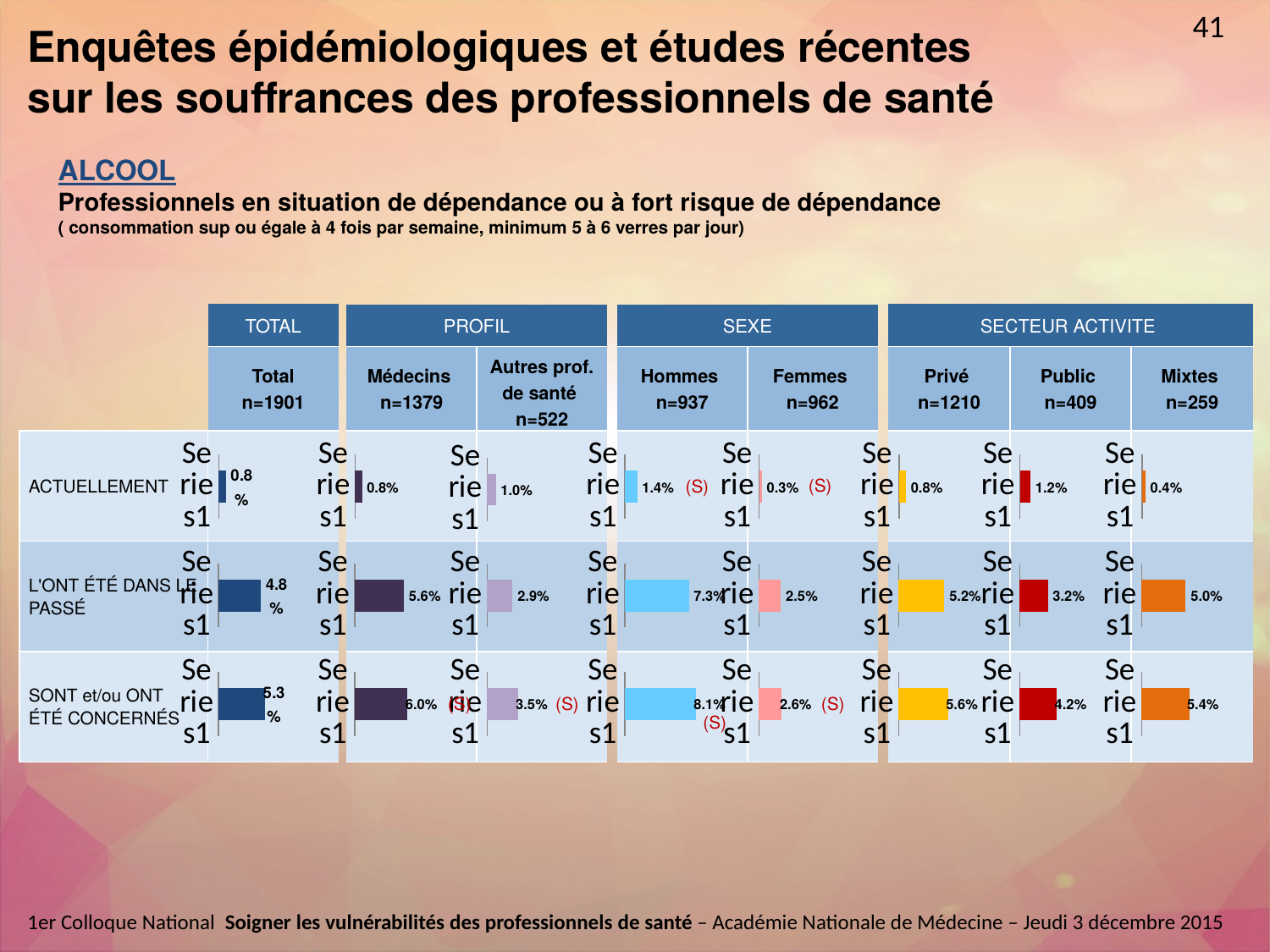

41
Enquêtes épidémiologiques et études récentes sur les souffrances des professionnels de santé
ALCOOL
Professionnels en situation de dépendance ou à fort risque de dépendance                 ( consommation sup ou égale à 4 fois par semaine, minimum 5 à 6 verres par jour)
|  | TOTAL |
| --- | --- |
|  | Total n=1901 |
| ACTUELLEMENT |  |
| L'ONT ÉTÉ DANS LE PASSÉ |  |
| SONT et/ou ONT ÉTÉ CONCERNÉS |  |
| SECTEUR ACTIVITE |  |  |
| --- | --- | --- |
| Privé n=1210 | Public n=409 | Mixtes n=259 |
|  |  |  |
|  |  |  |
|  |  |  |
| PROFIL |  |
| --- | --- |
| Médecins n=1379 | Autres prof. de santé n=522 |
|  |  |
|  |  |
|  |  |
| SEXE |  |
| --- | --- |
| Hommes n=937 | Femmes n=962 |
|  |  |
|  |  |
|  |  |

### Chart

| Category | Série 1 |
|---|---|
|  | 0.008 |

### Chart

| Category | Série 1 |
|---|---|
|  | 0.008 |

### Chart

| Category | Série 1 |
|---|---|
|  | 0.014 |

### Chart

| Category | Série 1 |
|---|---|
|  | 0.003 |

### Chart

| Category | Série 1 |
|---|---|
|  | 0.008 |

### Chart

| Category | Série 1 |
|---|---|
|  | 0.012 |

### Chart

| Category | Série 1 |
|---|---|
|  | 0.004 |

### Chart

| Category | Série 1 |
|---|---|
|  | 0.01 |
(S)
(S)

### Chart

| Category | Série 1 |
|---|---|
|  | 0.048 |

### Chart

| Category | Série 1 |
|---|---|
|  | 0.056 |

### Chart

| Category | Série 1 |
|---|---|
|  | 0.029 |

### Chart

| Category | Série 1 |
|---|---|
|  | 0.073 |

### Chart

| Category | Série 1 |
|---|---|
|  | 0.025 |

### Chart

| Category | Série 1 |
|---|---|
|  | 0.052 |

### Chart

| Category | Série 1 |
|---|---|
|  | 0.032 |

### Chart

| Category | Série 1 |
|---|---|
|  | 0.05 |

### Chart

| Category | Série 1 |
|---|---|
|  | 0.053 |

### Chart

| Category | Série 1 |
|---|---|
|  | 0.06 |

### Chart

| Category | Série 1 |
|---|---|
|  | 0.035 |

### Chart

| Category | Série 1 |
|---|---|
|  | 0.081 |

### Chart

| Category | Série 1 |
|---|---|
|  | 0.026 |

### Chart

| Category | Série 1 |
|---|---|
|  | 0.056 |

### Chart

| Category | Série 1 |
|---|---|
|  | 0.042 |

### Chart

| Category | Série 1 |
|---|---|
|  | 0.054 |
(S)
(S)
(S)
(S)
1er Colloque National  Soigner les vulnérabilités des professionnels de santé – Académie Nationale de Médecine – Jeudi 3 décembre 2015